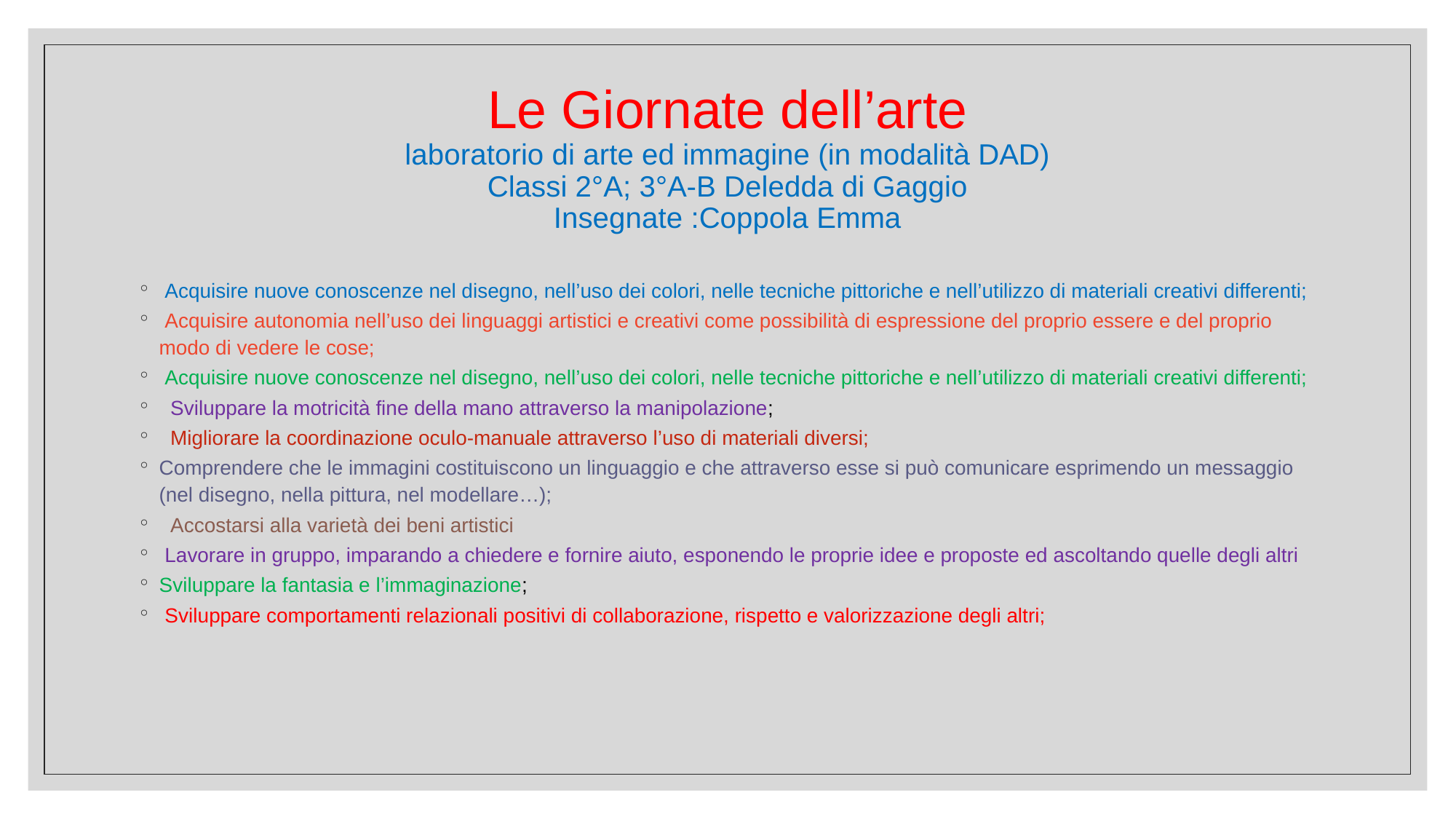

# Le Giornate dell’arte laboratorio di arte ed immagine (in modalità DAD) Classi 2°A; 3°A-B Deledda di Gaggio Insegnate :Coppola Emma

 Acquisire nuove conoscenze nel disegno, nell’uso dei colori, nelle tecniche pittoriche e nell’utilizzo di materiali creativi differenti;
 Acquisire autonomia nell’uso dei linguaggi artistici e creativi come possibilità di espressione del proprio essere e del proprio modo di vedere le cose;
 Acquisire nuove conoscenze nel disegno, nell’uso dei colori, nelle tecniche pittoriche e nell’utilizzo di materiali creativi differenti;
  Sviluppare la motricità fine della mano attraverso la manipolazione;
  Migliorare la coordinazione oculo-manuale attraverso l’uso di materiali diversi;
Comprendere che le immagini costituiscono un linguaggio e che attraverso esse si può comunicare esprimendo un messaggio (nel disegno, nella pittura, nel modellare…);
  Accostarsi alla varietà dei beni artistici
 Lavorare in gruppo, imparando a chiedere e fornire aiuto, esponendo le proprie idee e proposte ed ascoltando quelle degli altri
Sviluppare la fantasia e l’immaginazione;
 Sviluppare comportamenti relazionali positivi di collaborazione, rispetto e valorizzazione degli altri;